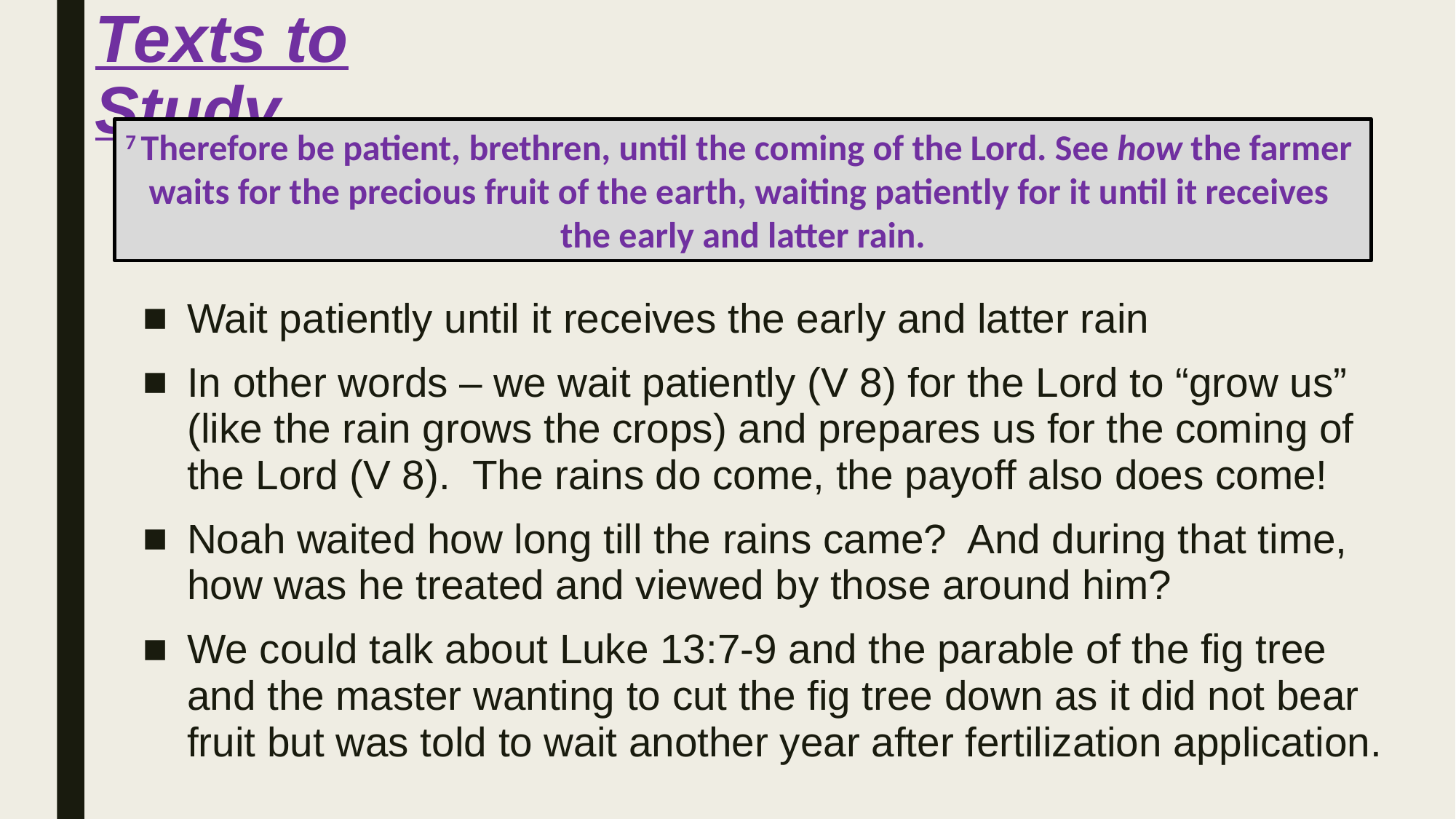

# Texts to Study

Wait patiently until it receives the early and latter rain
In other words – we wait patiently (V 8) for the Lord to “grow us” (like the rain grows the crops) and prepares us for the coming of the Lord (V 8).  The rains do come, the payoff also does come!
Noah waited how long till the rains came?  And during that time, how was he treated and viewed by those around him?
We could talk about Luke 13:7-9 and the parable of the fig tree and the master wanting to cut the fig tree down as it did not bear fruit but was told to wait another year after fertilization application.
7 Therefore be patient, brethren, until the coming of the Lord. See how the farmer
waits for the precious fruit of the earth, waiting patiently for it until it receives
the early and latter rain.